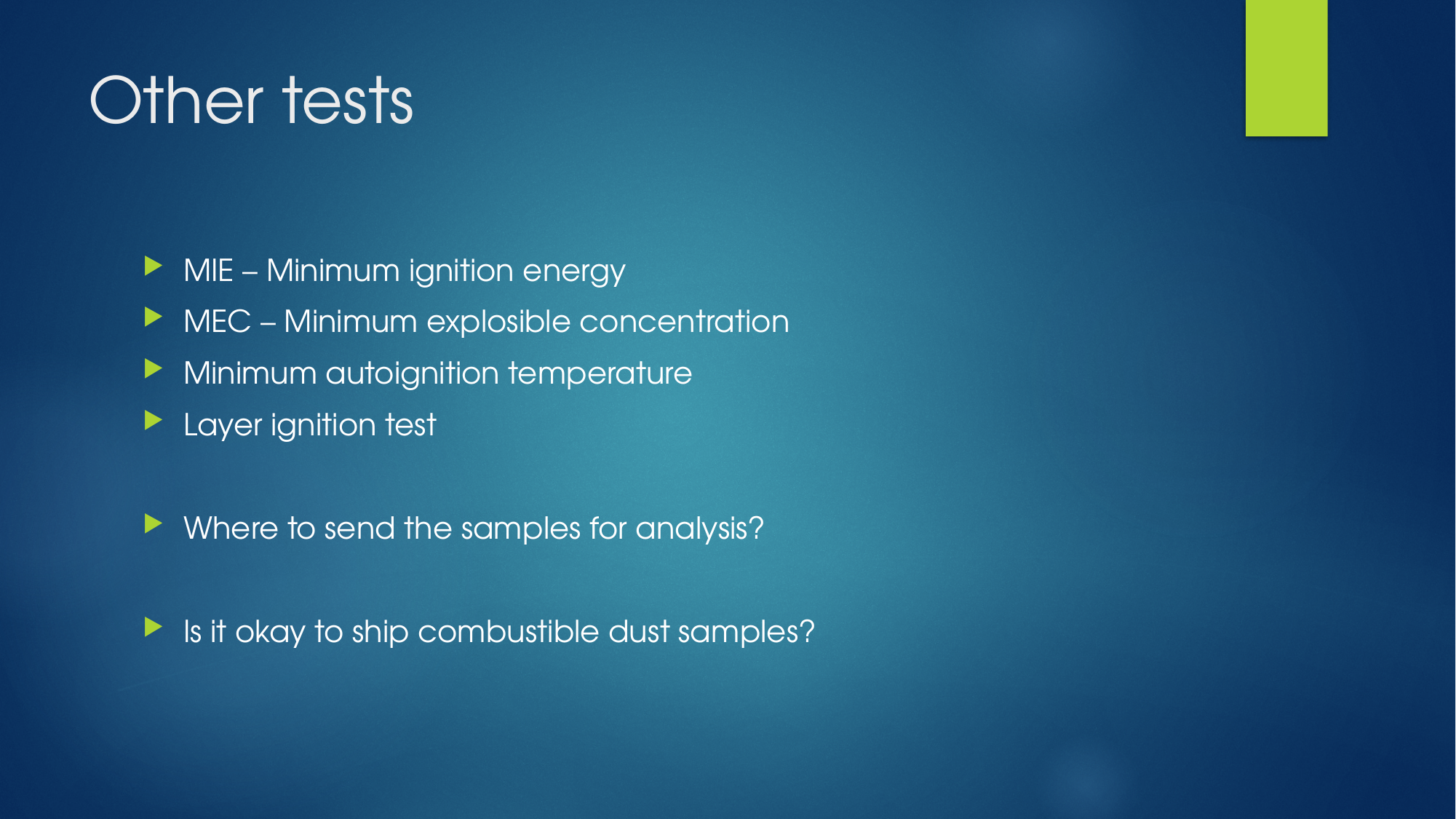

# Other tests
MIE – Minimum ignition energy
MEC – Minimum explosible concentration
Minimum autoignition temperature
Layer ignition test

Where to send the samples for analysis?

Is it okay to ship combustible dust samples?